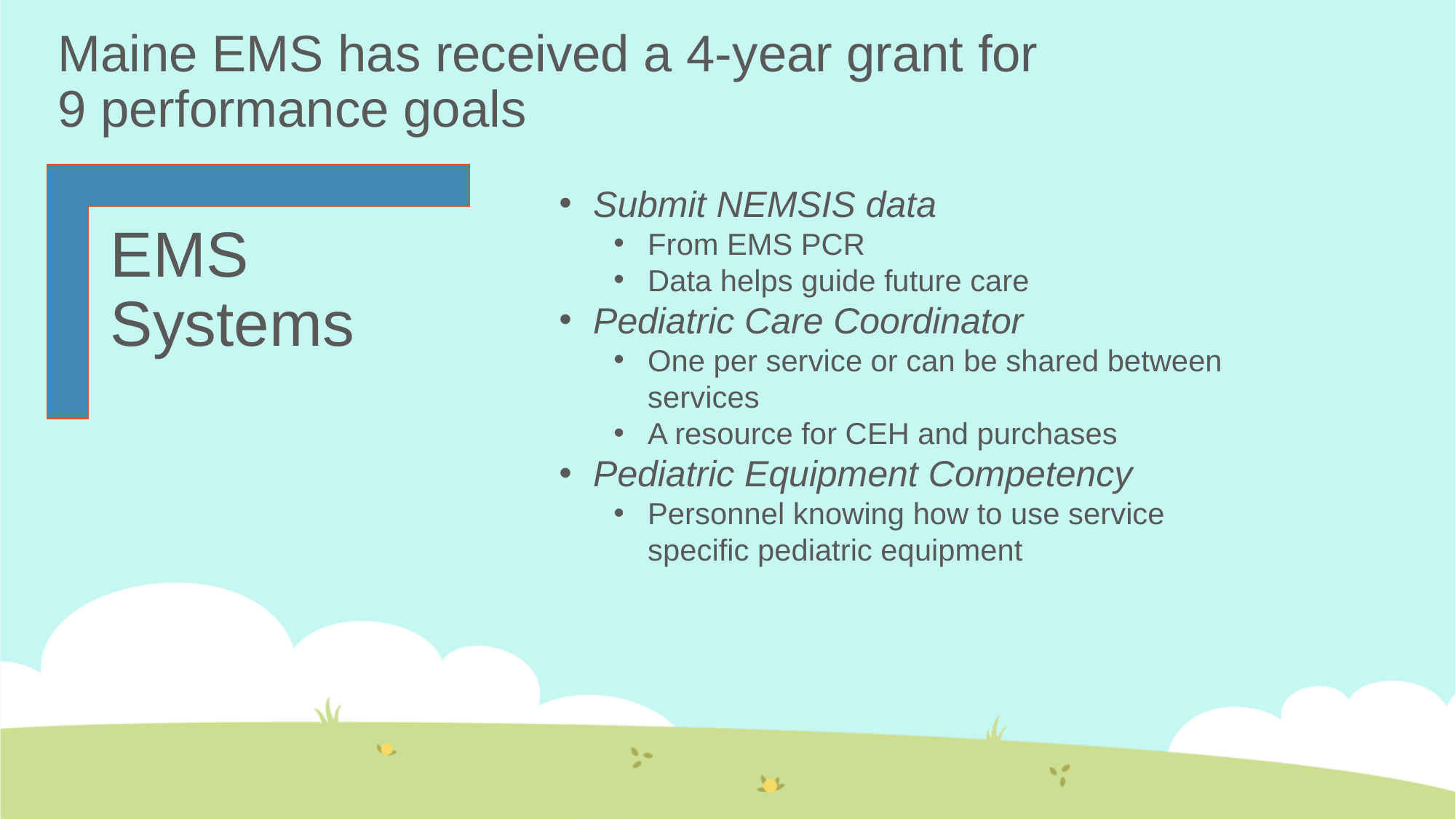

Maine EMS has received a 4-year grant for
9 performance goals
EMS Systems
Submit NEMSIS data
From EMS PCR
Data helps guide future care
Pediatric Care Coordinator
One per service or can be shared between services
A resource for CEH and purchases
Pediatric Equipment Competency
Personnel knowing how to use service specific pediatric equipment